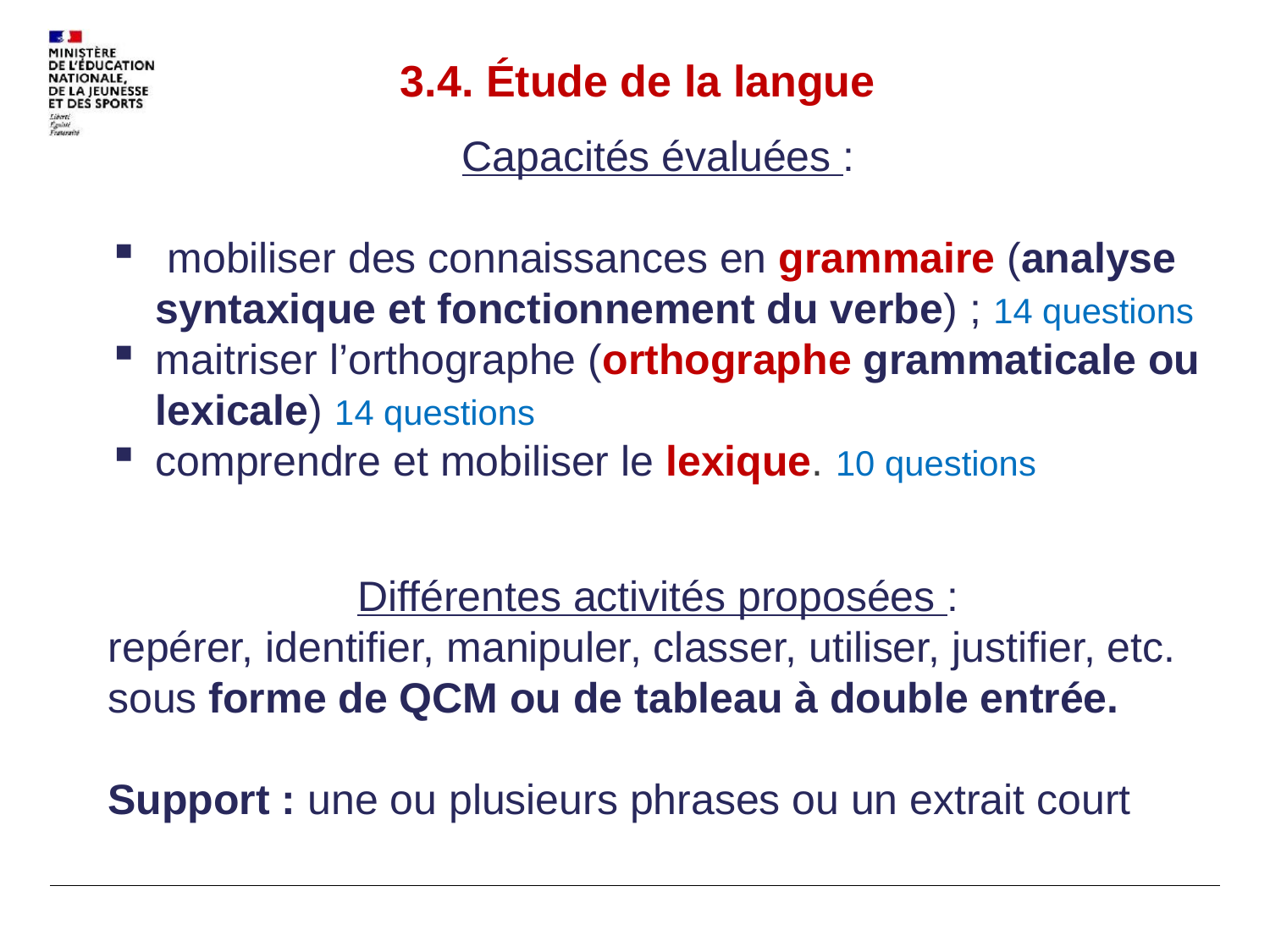

# 3.4. Étude de la langue

Capacités évaluées :

 mobiliser des connaissances en grammaire (analyse syntaxique et fonctionnement du verbe) ; 14 questions
maitriser l’orthographe (orthographe grammaticale ou lexicale) 14 questions
comprendre et mobiliser le lexique. 10 questions

Différentes activités proposées :
repérer, identifier, manipuler, classer, utiliser, justifier, etc.
sous forme de QCM ou de tableau à double entrée.

Support : une ou plusieurs phrases ou un extrait court